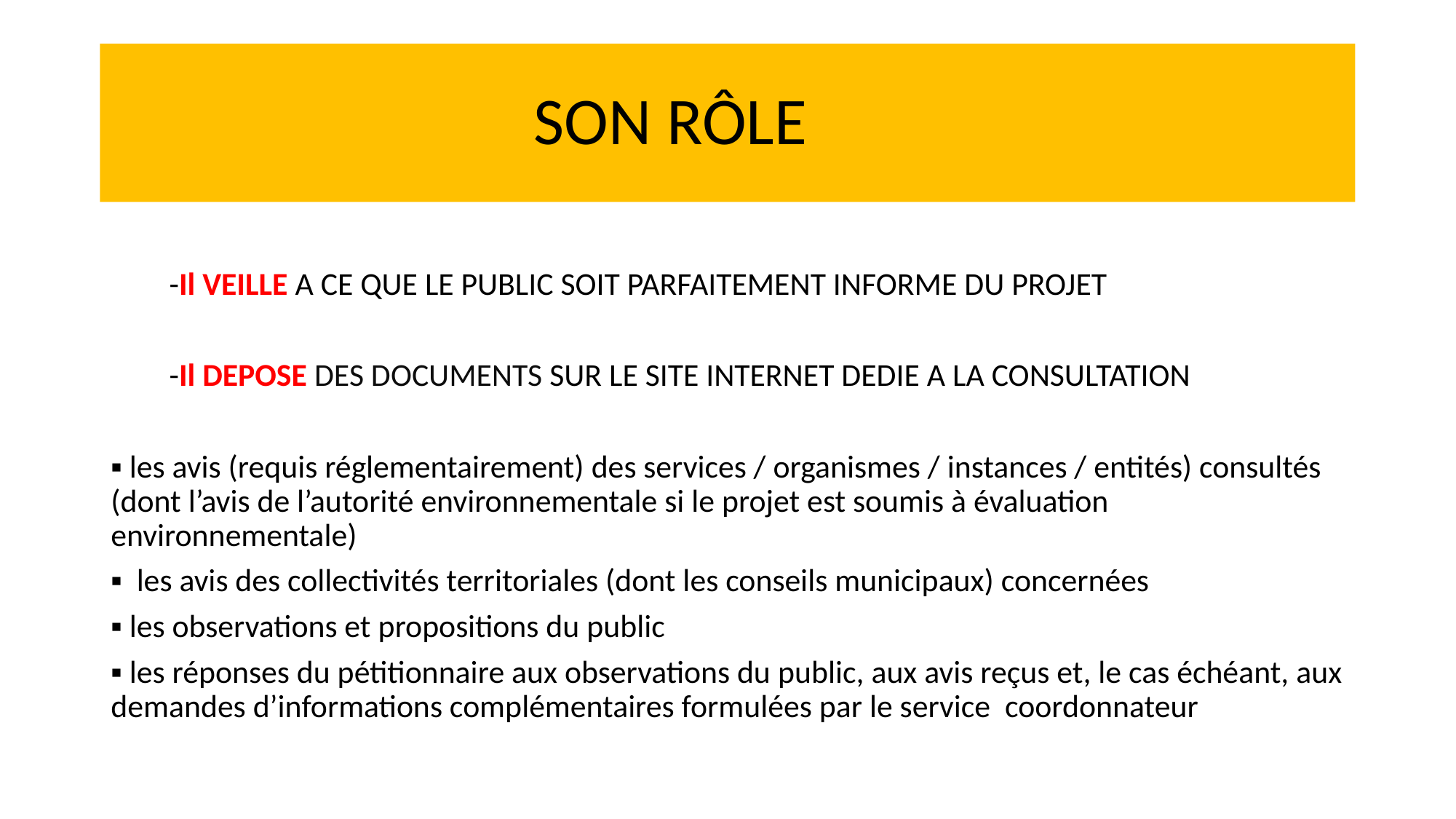

# SON RÔLE

        -Il VEILLE A CE QUE LE PUBLIC SOIT PARFAITEMENT INFORME DU PROJET

        -Il DEPOSE DES DOCUMENTS SUR LE SITE INTERNET DEDIE A LA CONSULTATION

▪ les avis (requis réglementairement) des services / organismes / instances / entités) consultés (dont l’avis de l’autorité environnementale si le projet est soumis à évaluation environnementale)
▪  les avis des collectivités territoriales (dont les conseils municipaux) concernées
▪ les observations et propositions du public
▪ les réponses du pétitionnaire aux observations du public, aux avis reçus et, le cas échéant, aux demandes d’informations complémentaires formulées par le service  coordonnateur